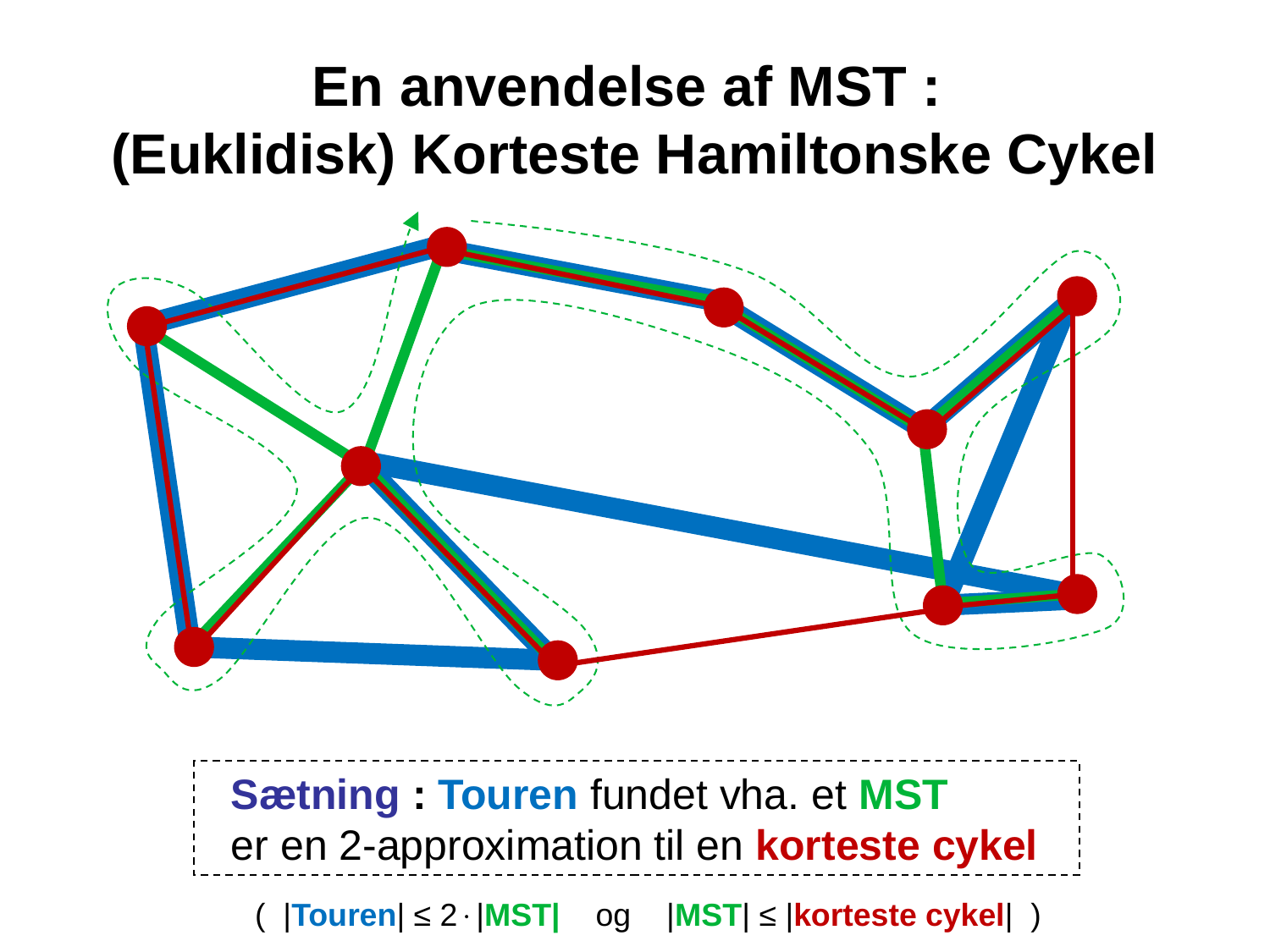

# En anvendelse af MST : (Euklidisk) Korteste Hamiltonske Cykel

Sætning : Touren fundet vha. et MST
er en 2-approximation til en korteste cykel
(  |Touren| ≤ 2⋅|MST|    og    |MST| ≤ |korteste cykel|  )